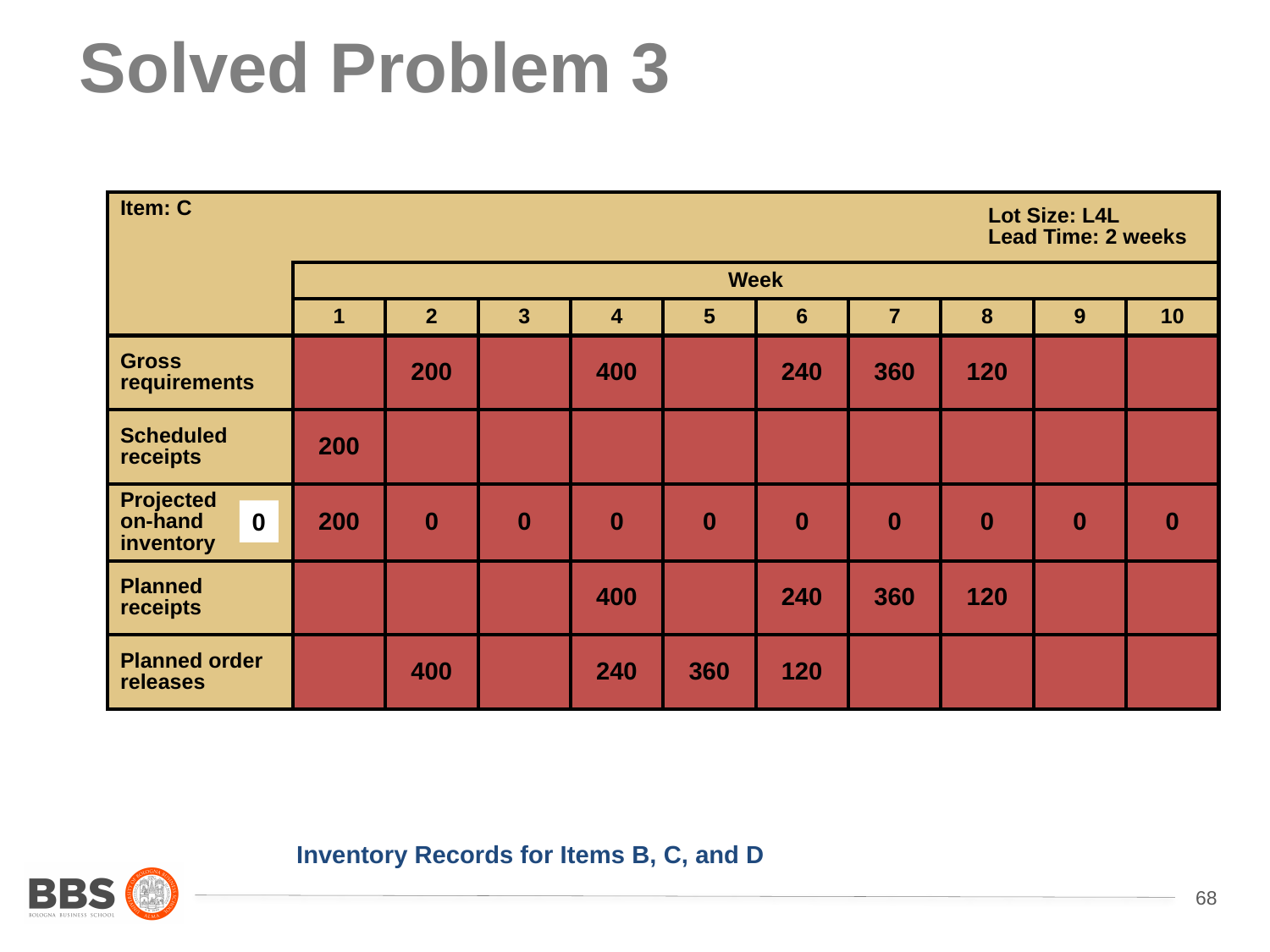

# Solved Problem 3
| Item: C |  |  |  |  |  |  | Lot Size: L4L Lead Time: 2 weeks |  |  |  |
| --- | --- | --- | --- | --- | --- | --- | --- | --- | --- | --- |
|  | Week |  |  |  |  |  |  |  |  |  |
|  | 1 | 2 | 3 | 4 | 5 | 6 | 7 | 8 | 9 | 10 |
| Gross requirements |  | 200 |  | 400 |  | 240 | 360 | 120 |  |  |
| Scheduled receipts | 200 |  |  |  |  |  |  |  |  |  |
| Projected on-hand inventory | 200 | 0 | 0 | 0 | 0 | 0 | 0 | 0 | 0 | 0 |
| Planned receipts |  |  |  | 400 |  | 240 | 360 | 120 |  |  |
| Planned order releases |  | 400 |  | 240 | 360 | 120 |  |  |  |  |
0
	Inventory Records for Items B, C, and D